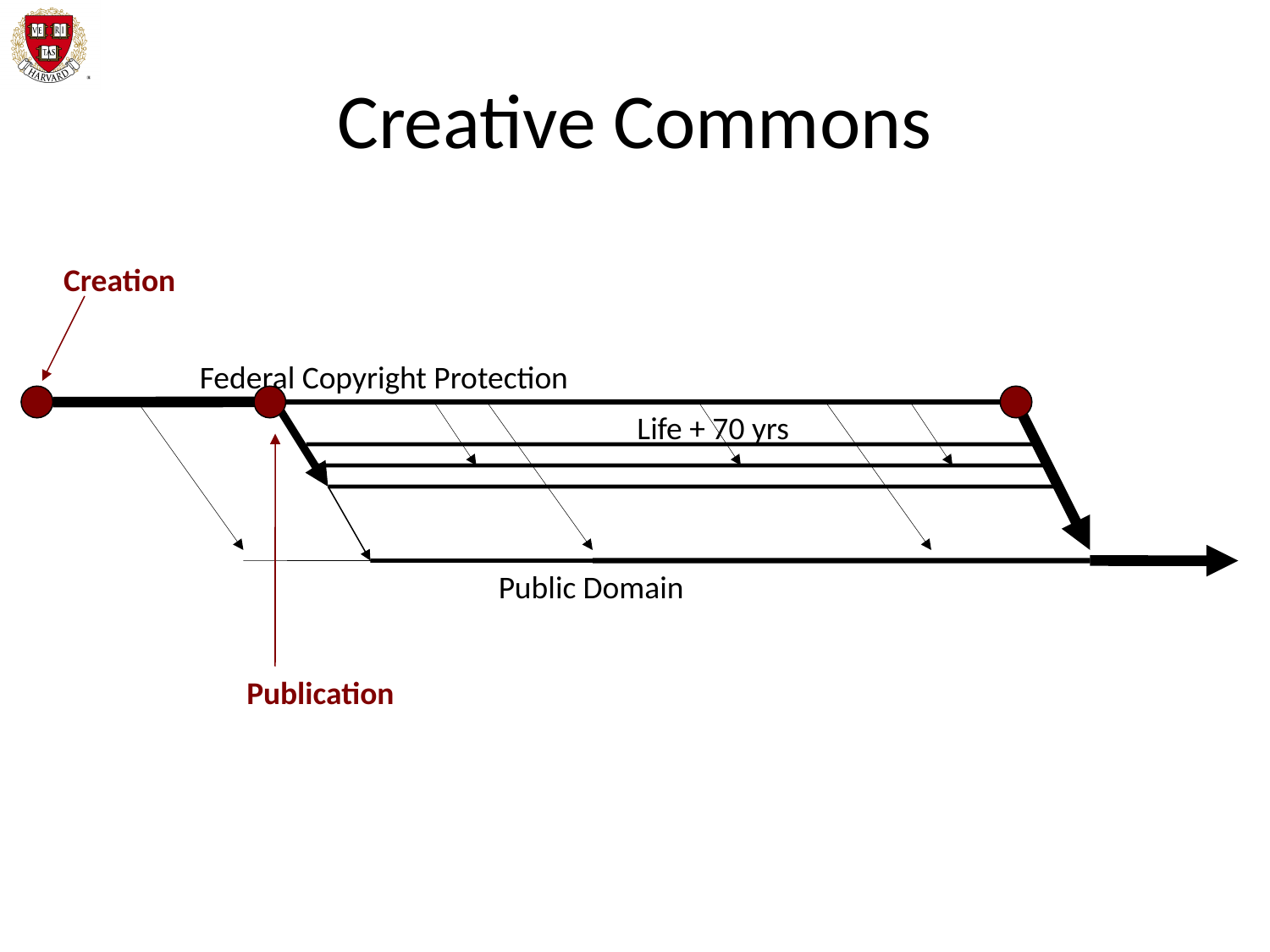

# Creative Commons
Creation

Federal Copyright Protection

Life + 70 yrs

Public Domain

Publication